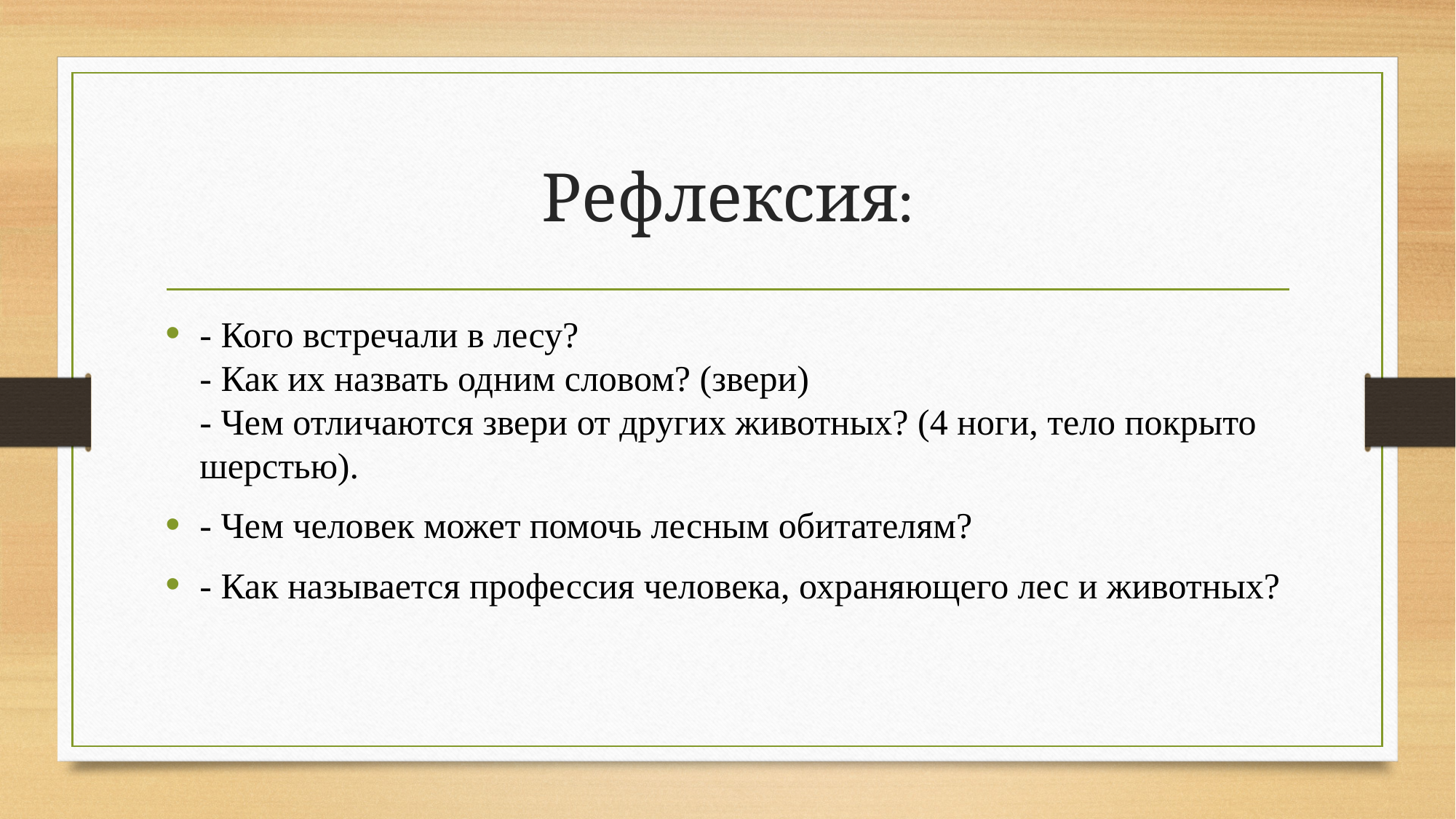

# Рефлексия:
- Кого встречали в лесу?
- Как их назвать одним словом? (звери)
- Чем отличаются звери от других животных? (4 ноги, тело покрыто шерстью).
- Чем человек может помочь лесным обитателям?
- Как называется профессия человека, охраняющего лес и животных?